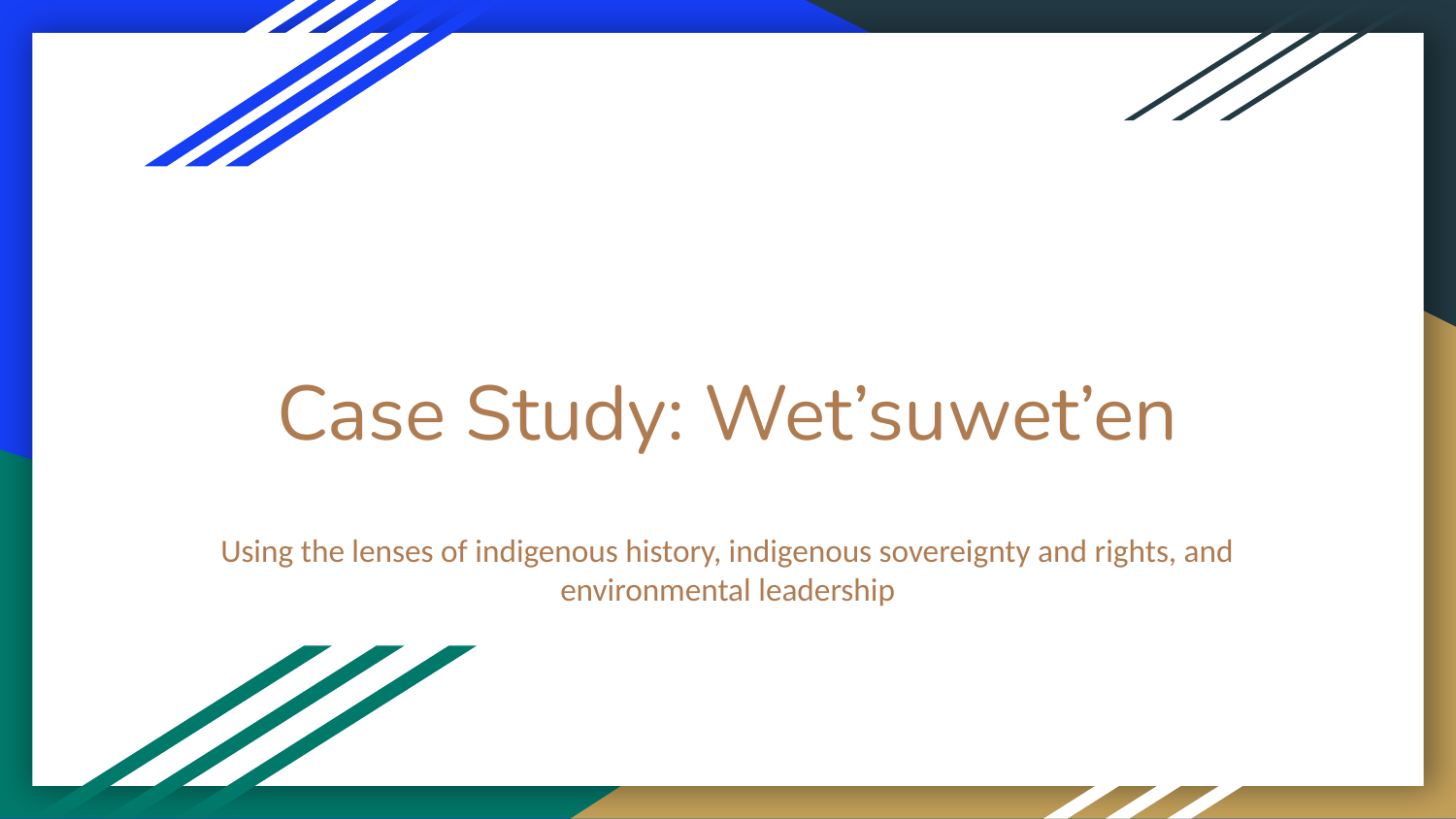

# Case Study: Wet’suwet’en
Using the lenses of indigenous history, indigenous sovereignty and rights, and environmental leadership